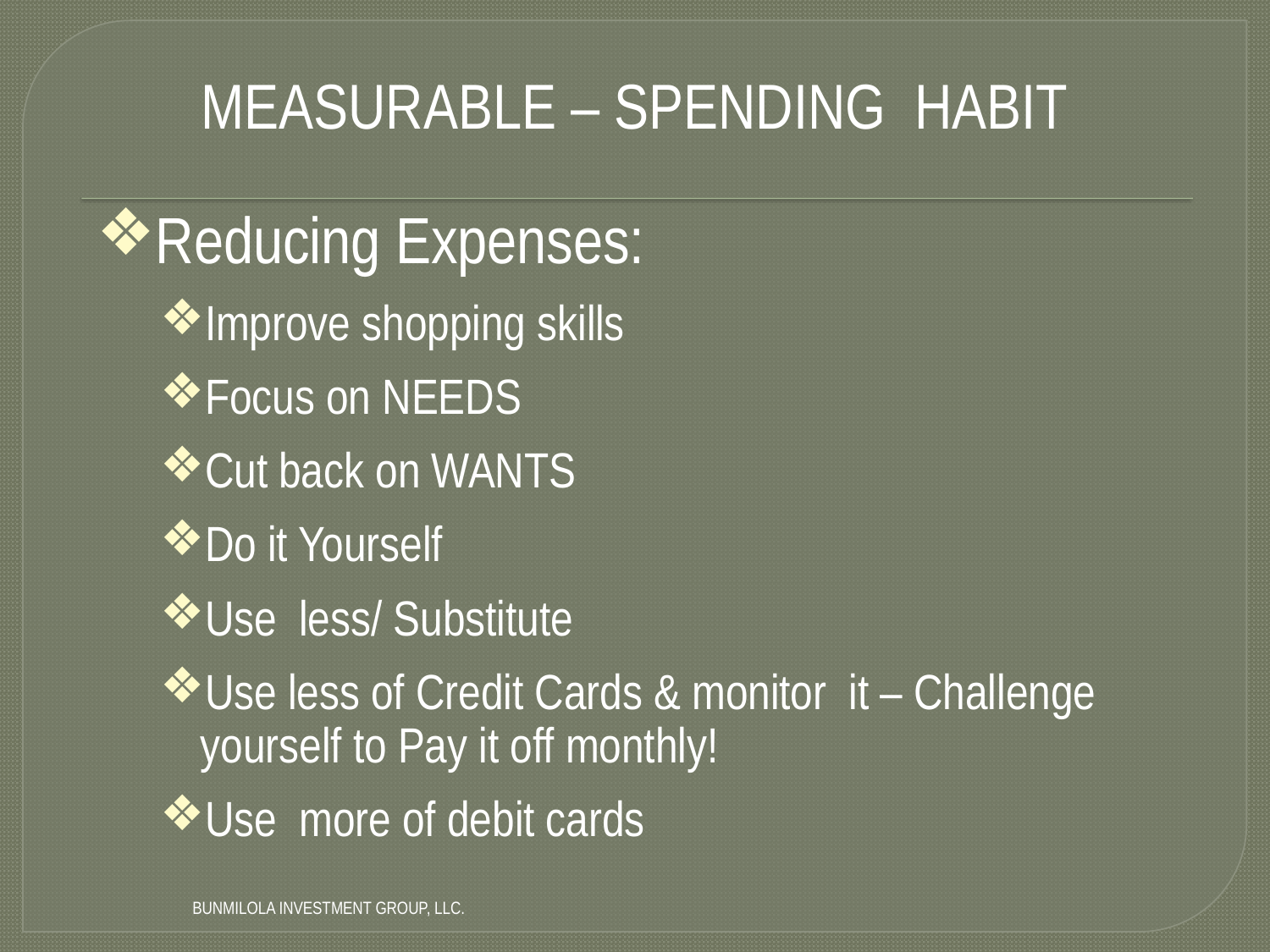

# MEASURABLE – Spending  Habit
Reducing Expenses:
Improve shopping skills
Focus on NEEDS
Cut back on WANTS
Do it Yourself
Use  less/ Substitute
Use less of Credit Cards & monitor  it – Challenge yourself to Pay it off monthly!
Use  more of debit cards

Bunmilola Investment Group, LLC.